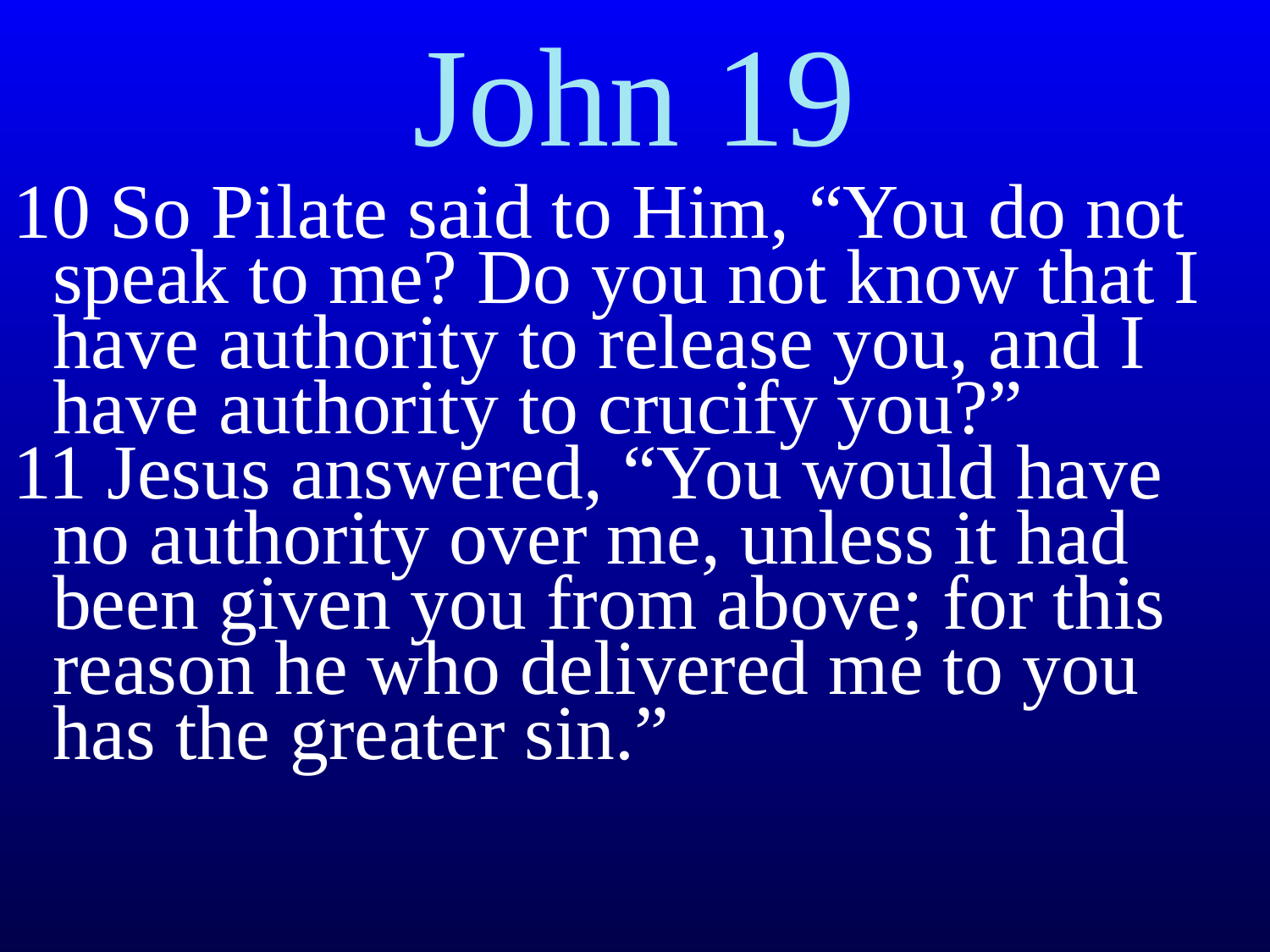

# John 19
10 So Pilate said to Him, “You do not speak to me? Do you not know that I have authority to release you, and I have authority to crucify you?”
11 Jesus answered, “You would have no authority over me, unless it had been given you from above; for this reason he who delivered me to you has the greater sin.”